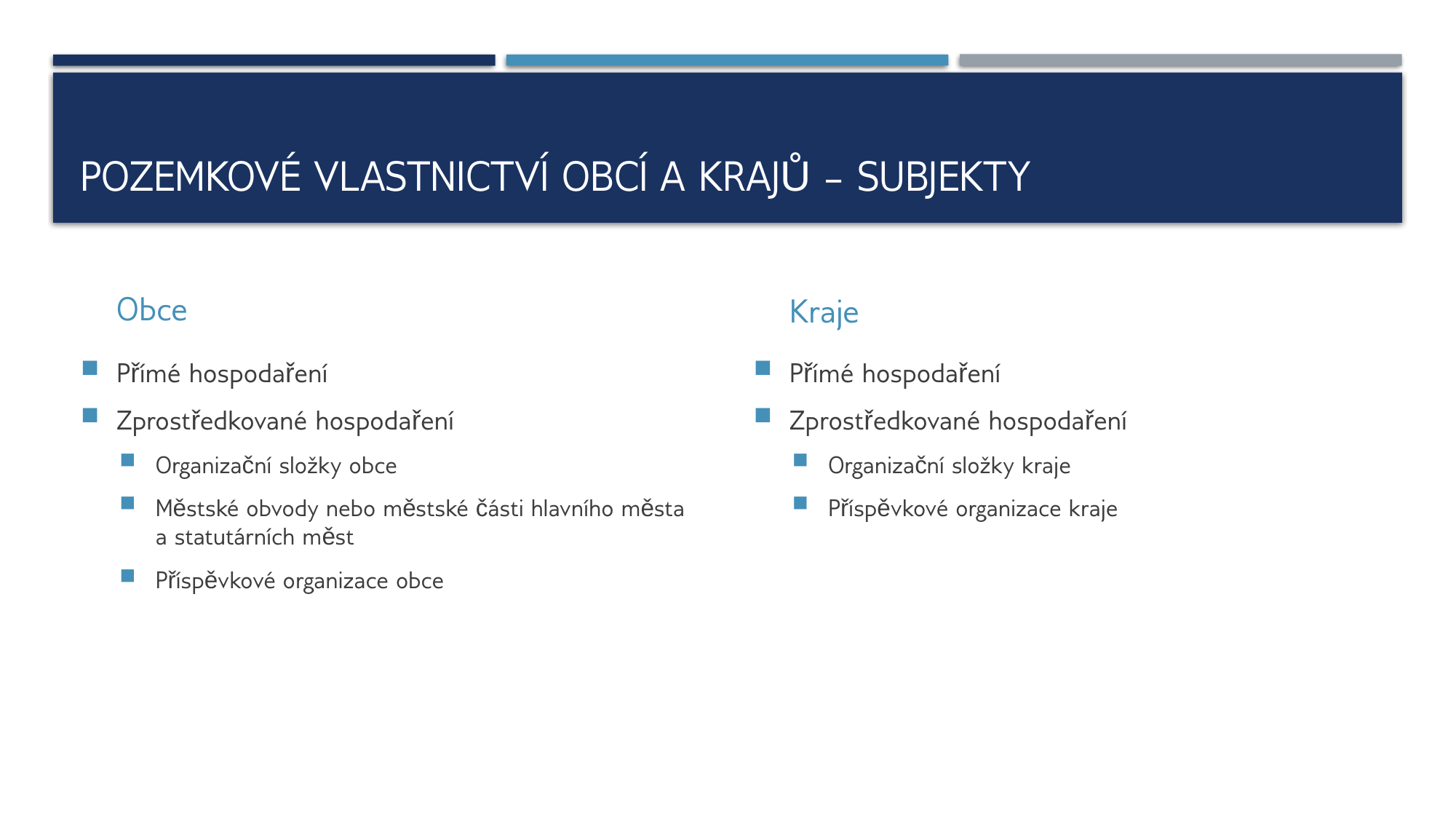

# Pozemkové vlastnictví obcí a krajů – subjekty
Obce
Kraje
Přímé hospodaření
Zprostředkované hospodaření
Organizační složky obce
Městské obvody nebo městské části hlavního města a statutárních měst
Příspěvkové organizace obce

Přímé hospodaření
Zprostředkované hospodaření
Organizační složky kraje
Příspěvkové organizace kraje